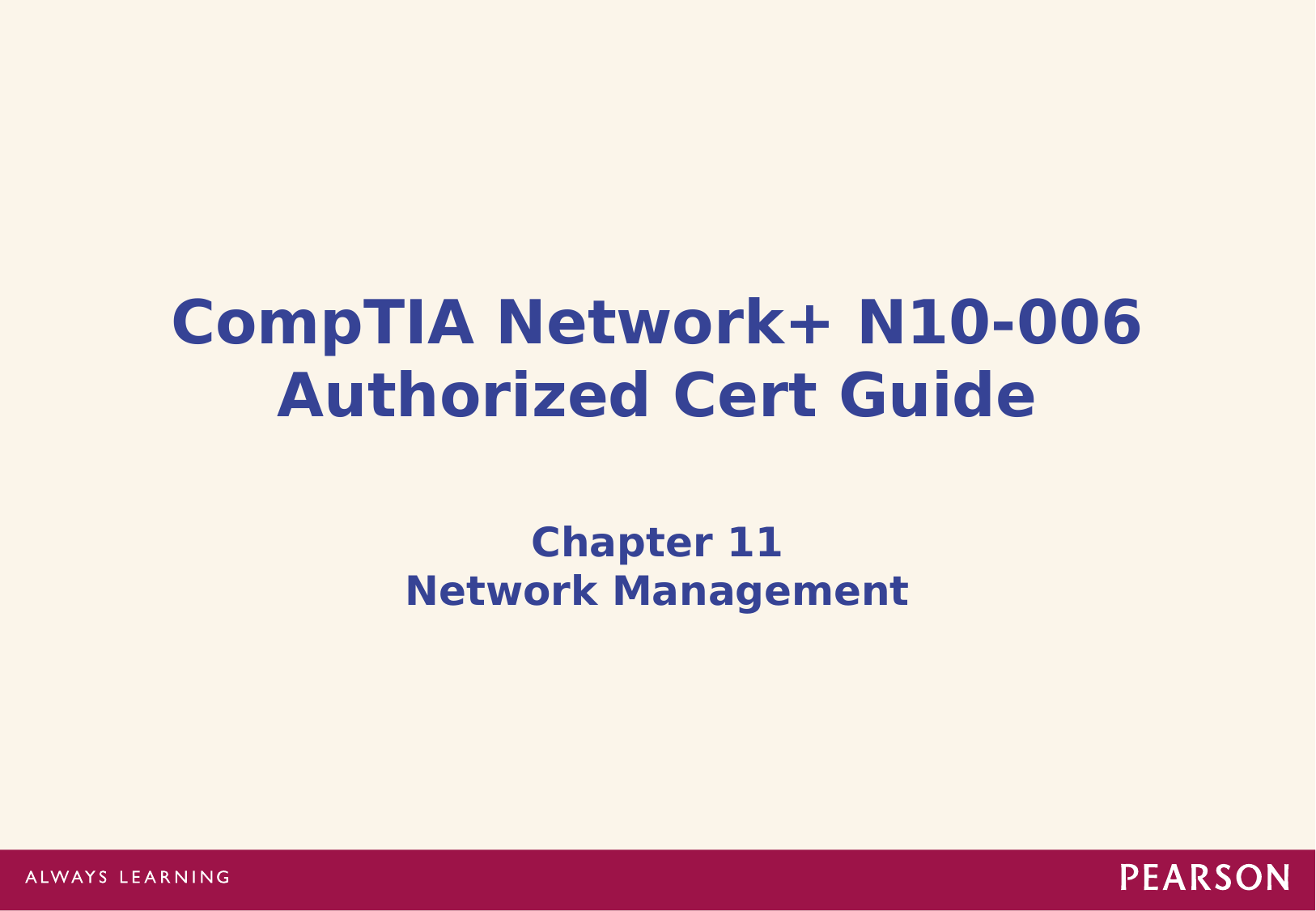

# CompTIA Network+ N10-006 Authorized Cert Guide
Chapter 11
Network Management